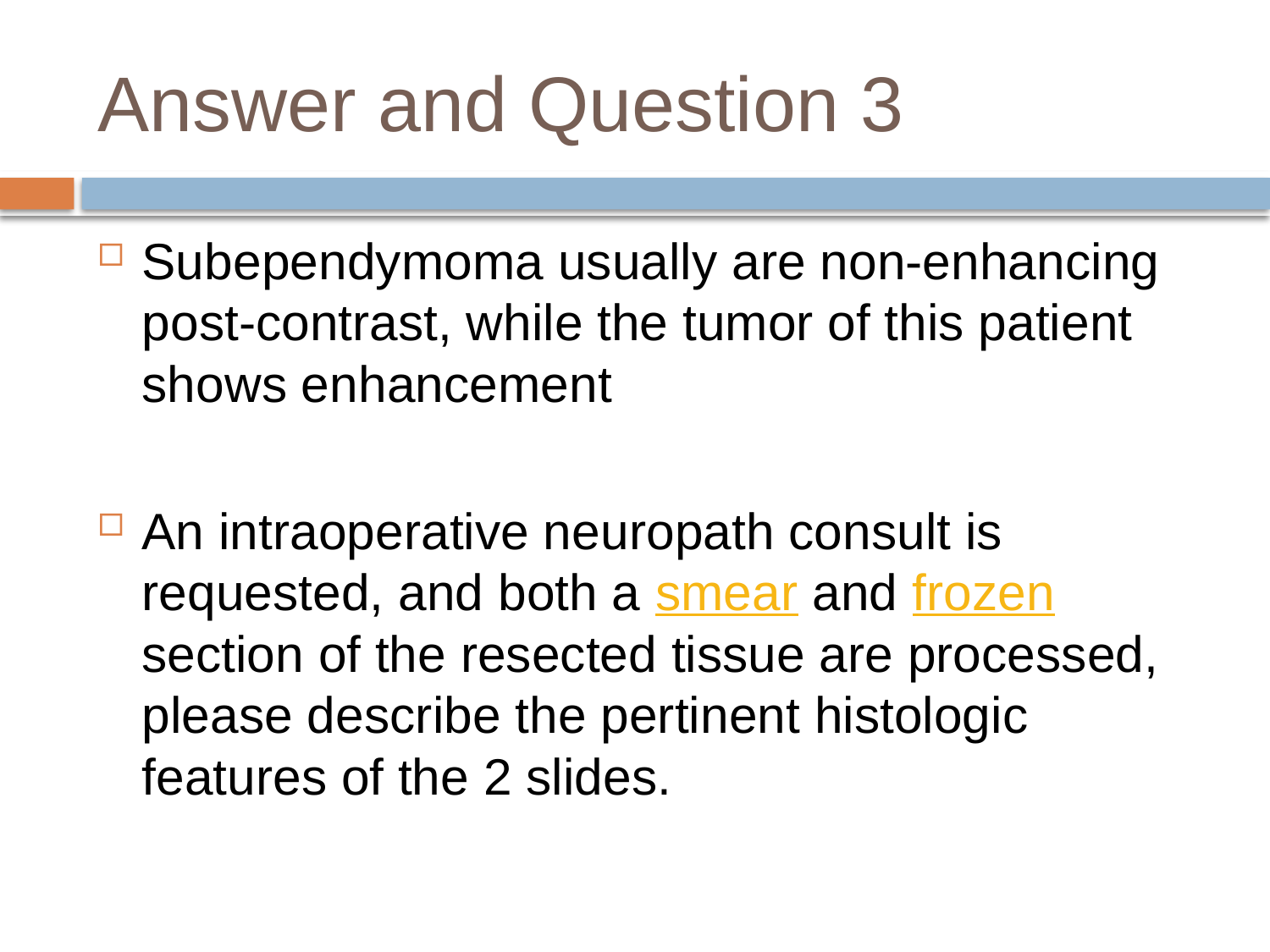

# Answer and Question 3
Subependymoma usually are non-enhancing post-contrast, while the tumor of this patient shows enhancement

An intraoperative neuropath consult is requested, and both a smear and frozen section of the resected tissue are processed, please describe the pertinent histologic features of the 2 slides.